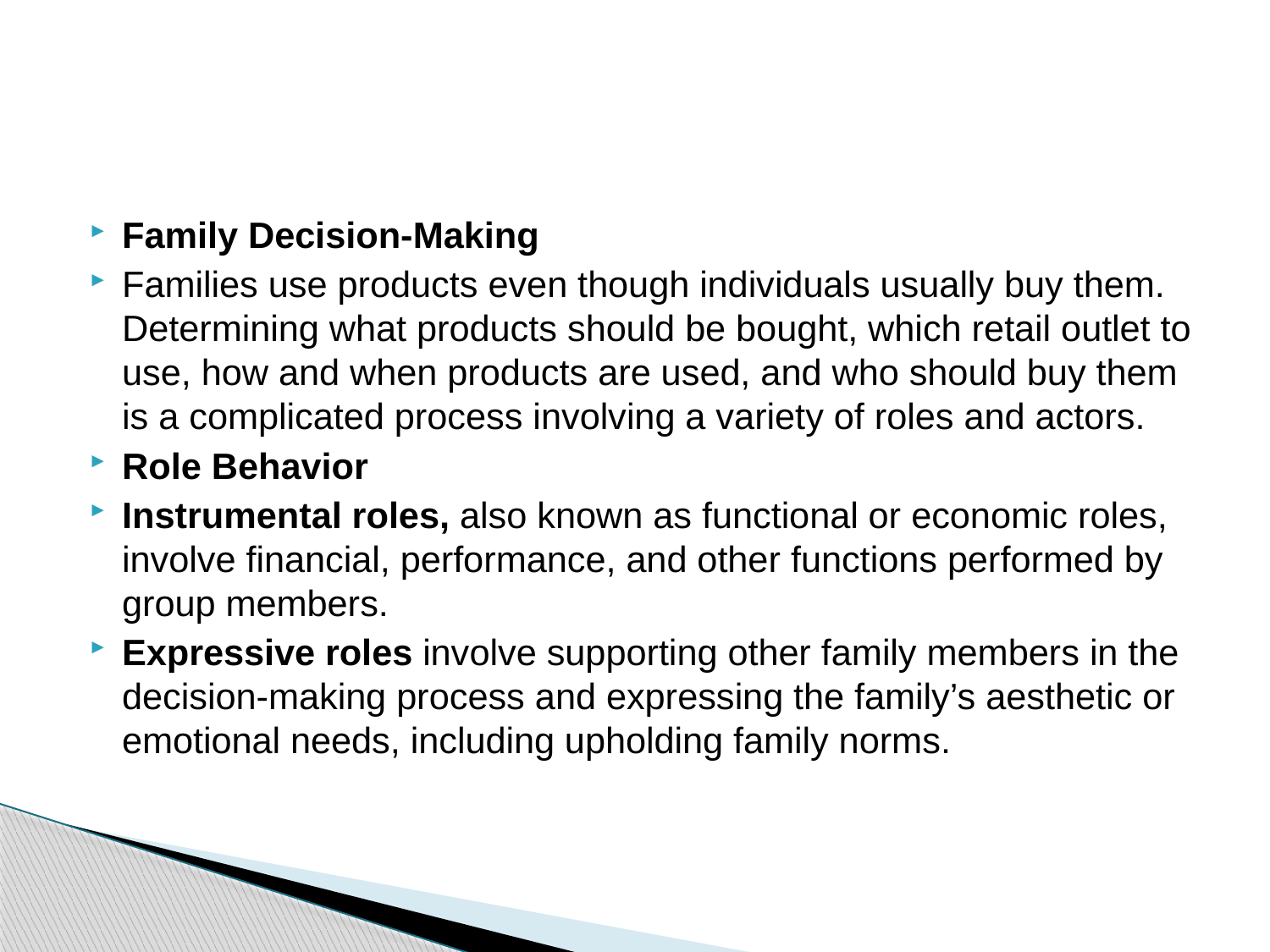

#
Family Decision-Making
Families use products even though individuals usually buy them. Determining what products should be bought, which retail outlet to use, how and when products are used, and who should buy them is a complicated process involving a variety of roles and actors.
Role Behavior
Instrumental roles, also known as functional or economic roles, involve financial, performance, and other functions performed by group members.
Expressive roles involve supporting other family members in the decision-making process and expressing the family’s aesthetic or emotional needs, including upholding family norms.